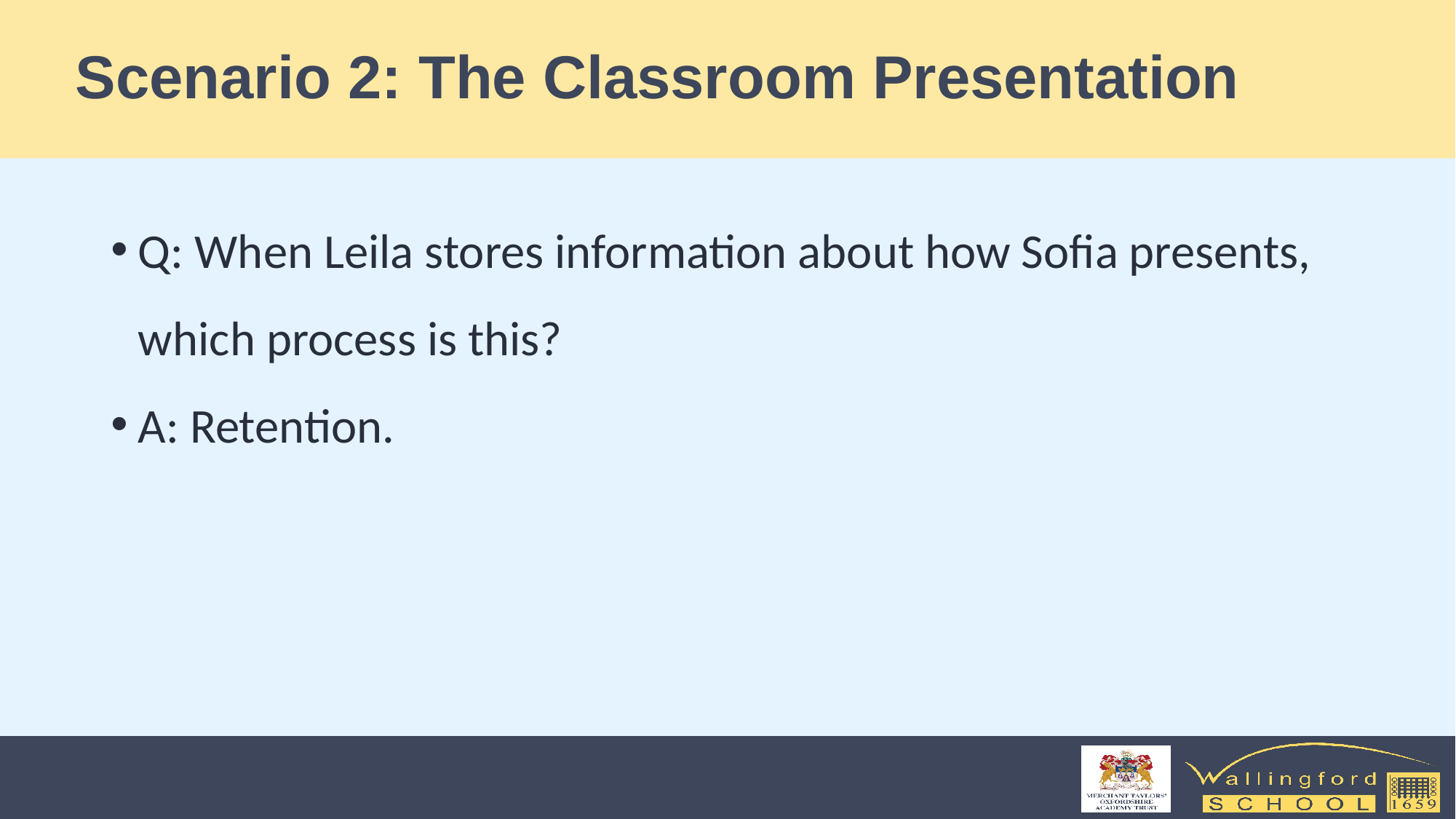

# Scenario 2: The Classroom Presentation
Q: When Leila stores information about how Sofia presents, which process is this?
A: Retention.